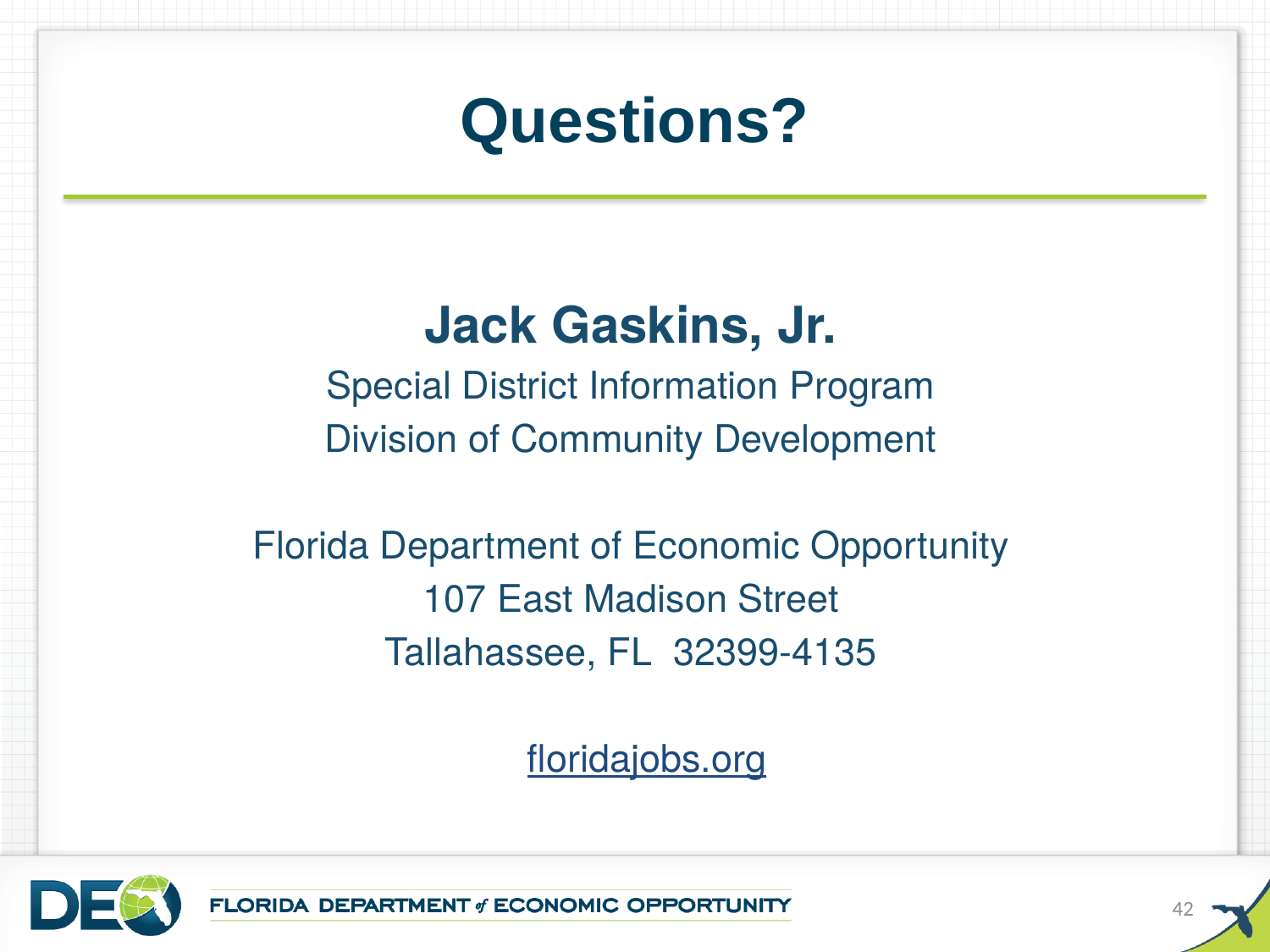

# Questions?
Jack Gaskins, Jr.
Special District Information Program
Division of Community Development

Florida Department of Economic Opportunity
107 East Madison Street
Tallahassee, FL  32399-4135

    floridajobs.org

42